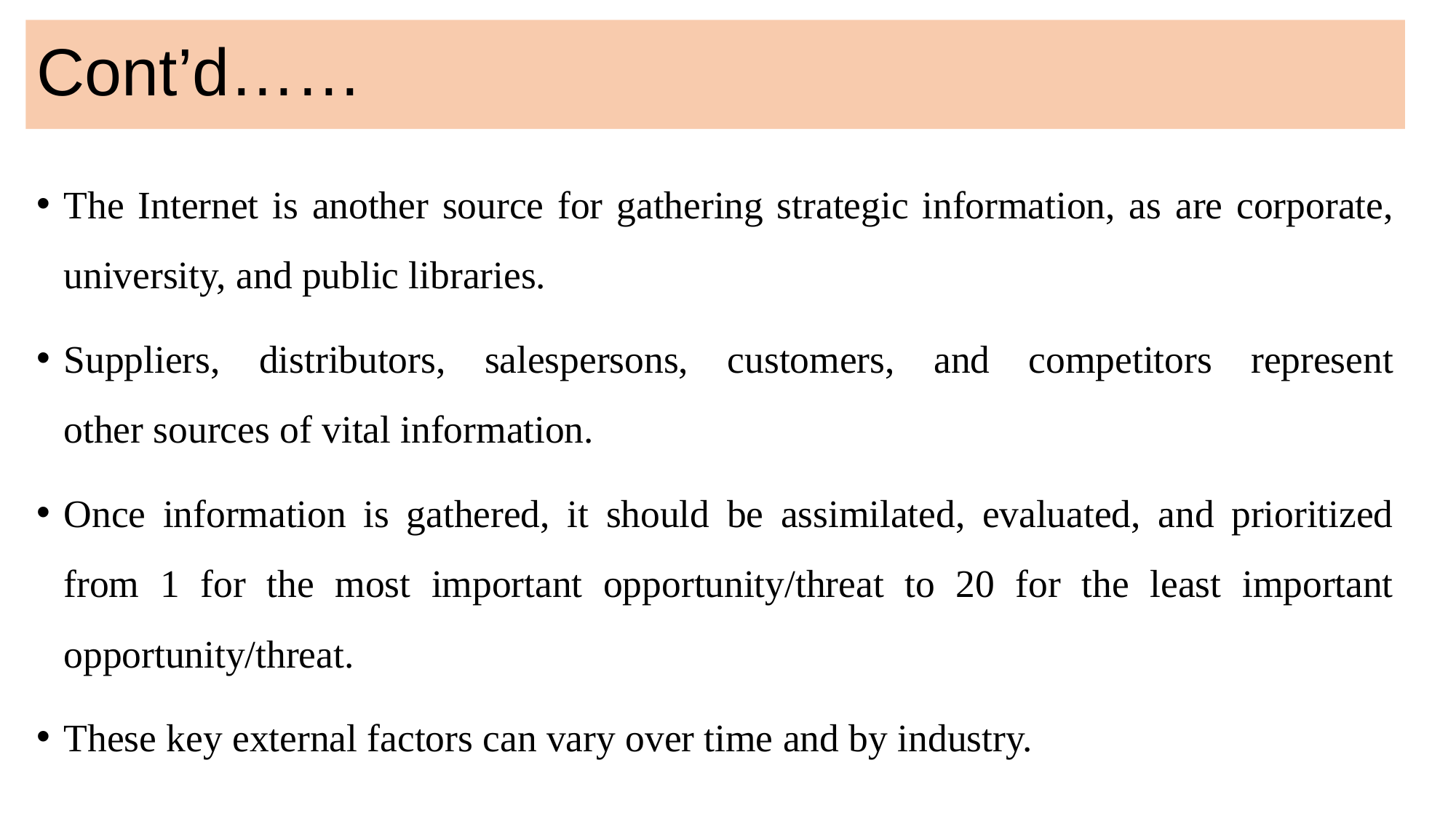

# Cont’d……
The Internet is another source for gathering strategic information, as are corporate, university, and public libraries.
Suppliers, distributors, salespersons, customers, and competitors represent other sources of vital information.
Once information is gathered, it should be assimilated, evaluated, and prioritized from 1 for the most important opportunity/threat to 20 for the least important opportunity/threat.
These key external factors can vary over time and by industry.